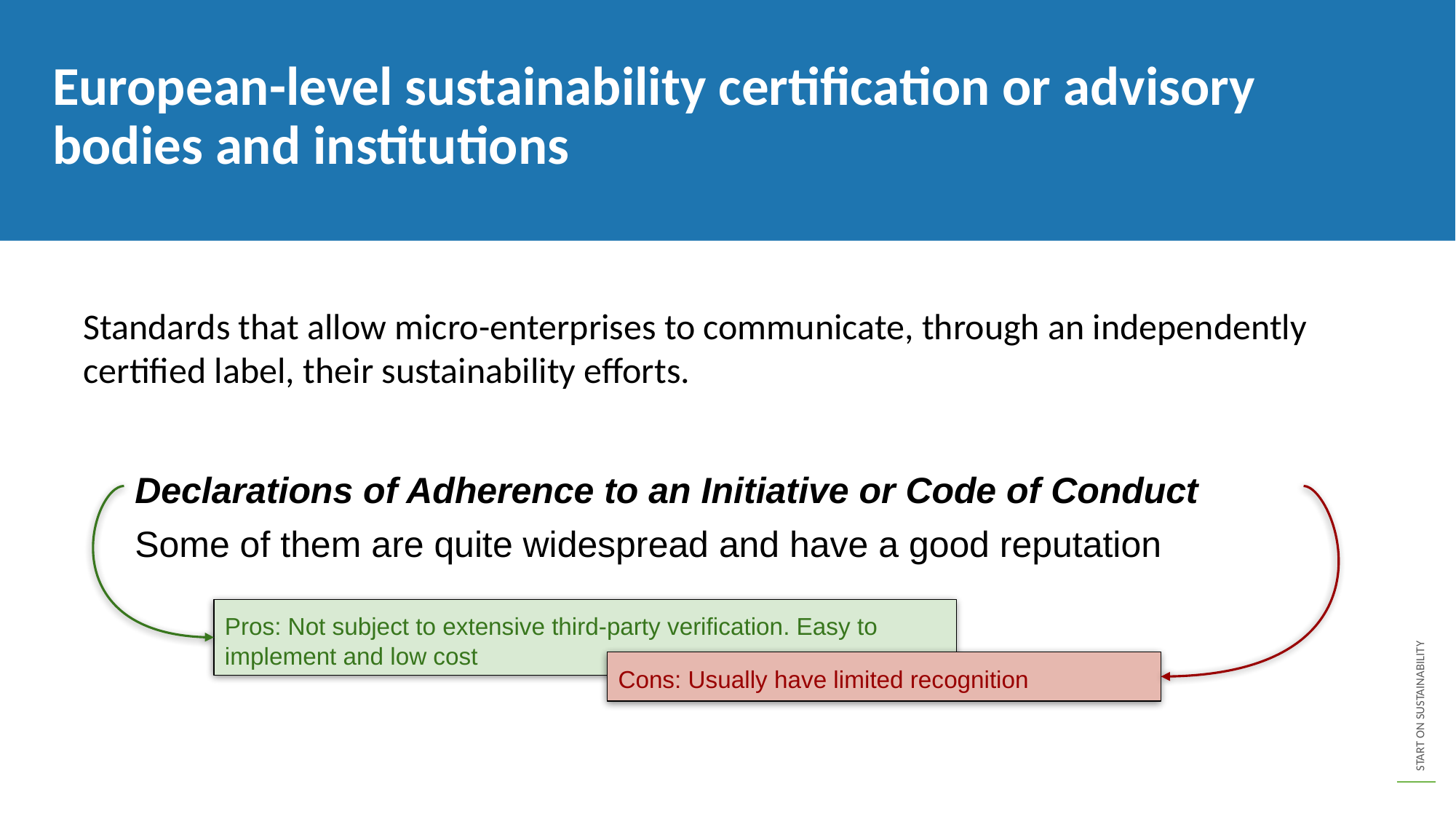

European-level sustainability certification or advisory bodies and institutions
Standards that allow micro-enterprises to communicate, through an independently certified label, their sustainability efforts.
Declarations of Adherence to an Initiative or Code of Conduct
Some of them are quite widespread and have a good reputation
Pros: Not subject to extensive third-party verification. Easy to implement and low cost
Cons: Usually have limited recognition